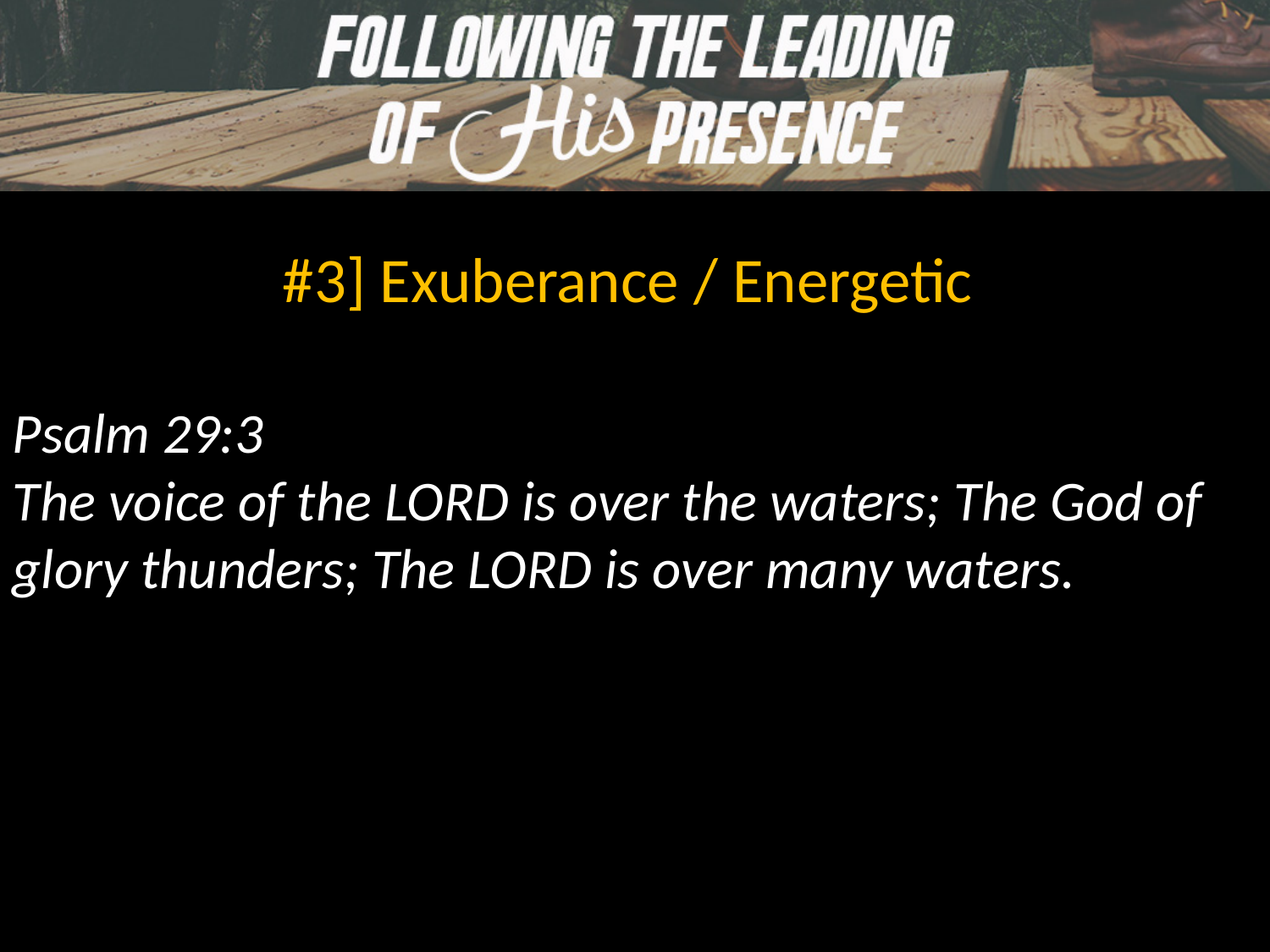

#3] Exuberance / Energetic
Psalm 29:3
The voice of the LORD is over the waters; The God of glory thunders; The LORD is over many waters.